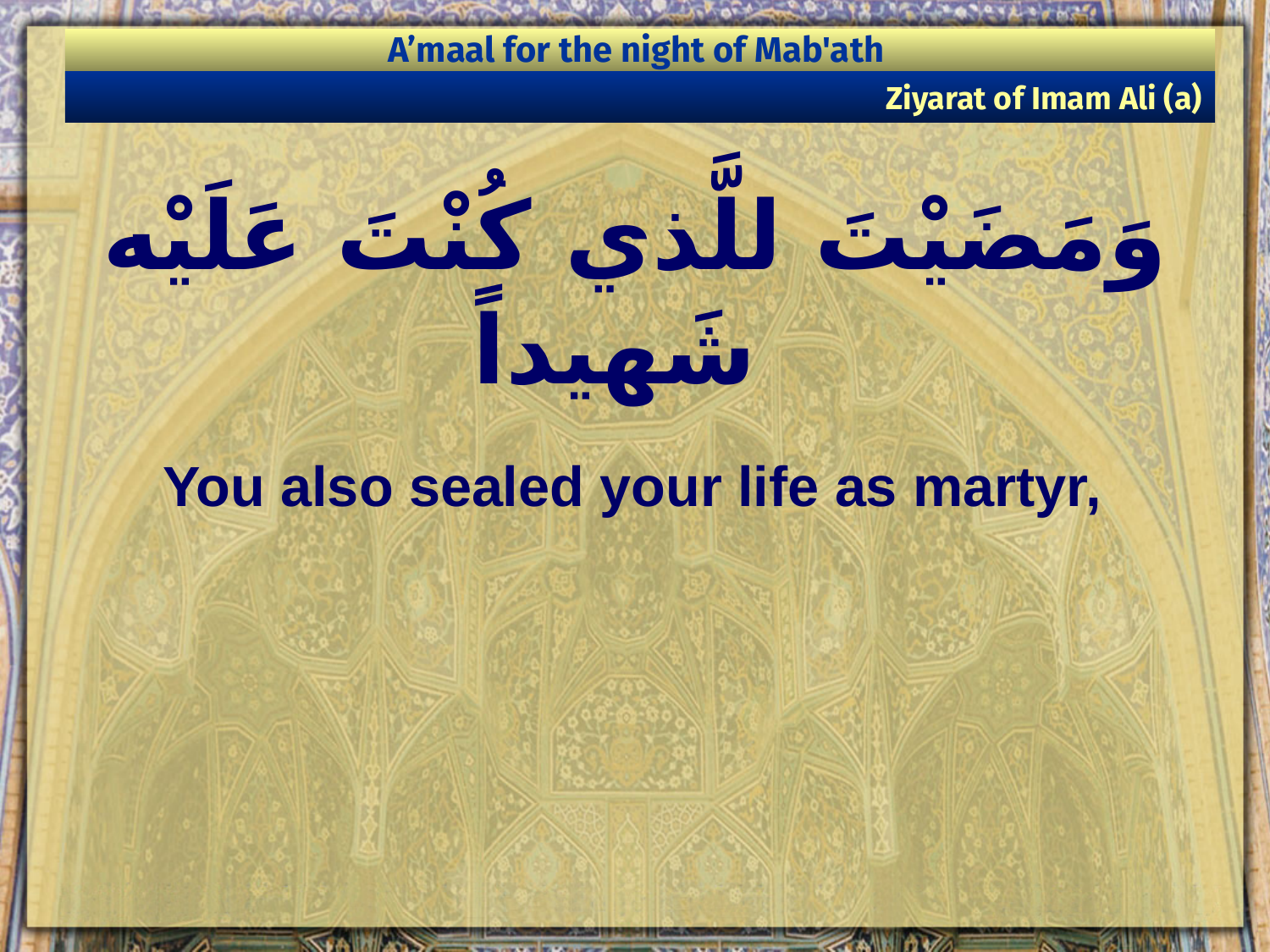

A’maal for the night of Mab'ath
Ziyarat of Imam Ali (a)
# وَمَضَيْتَ للَّذي كُنْتَ عَلَيْه شَهيداً
You also sealed your life as martyr,